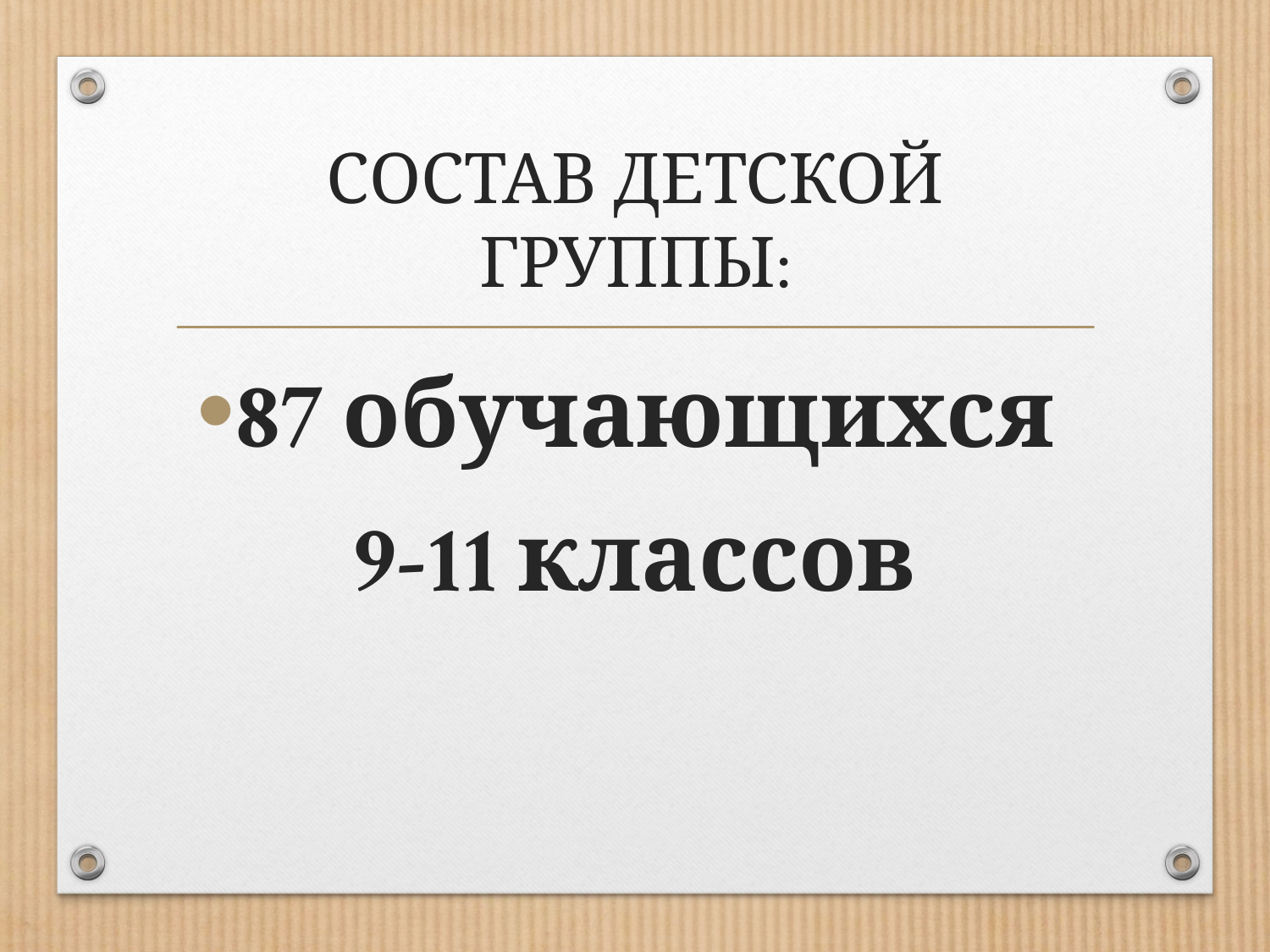

# СОСТАВ ДЕТСКОЙ ГРУППЫ:
87 обучающихся
9-11 классов